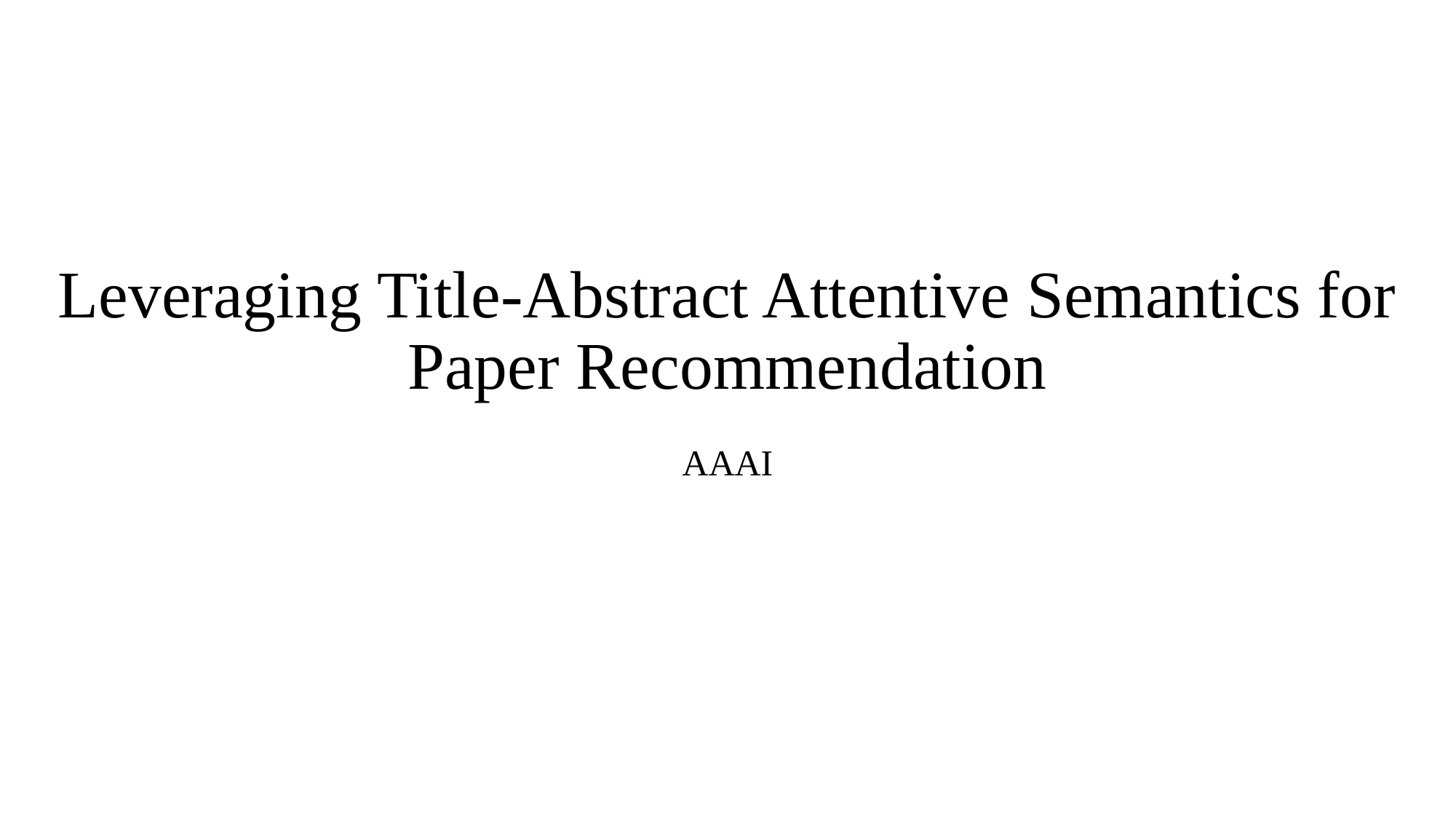

# Leveraging Title-Abstract Attentive Semantics for Paper Recommendation
AAAI